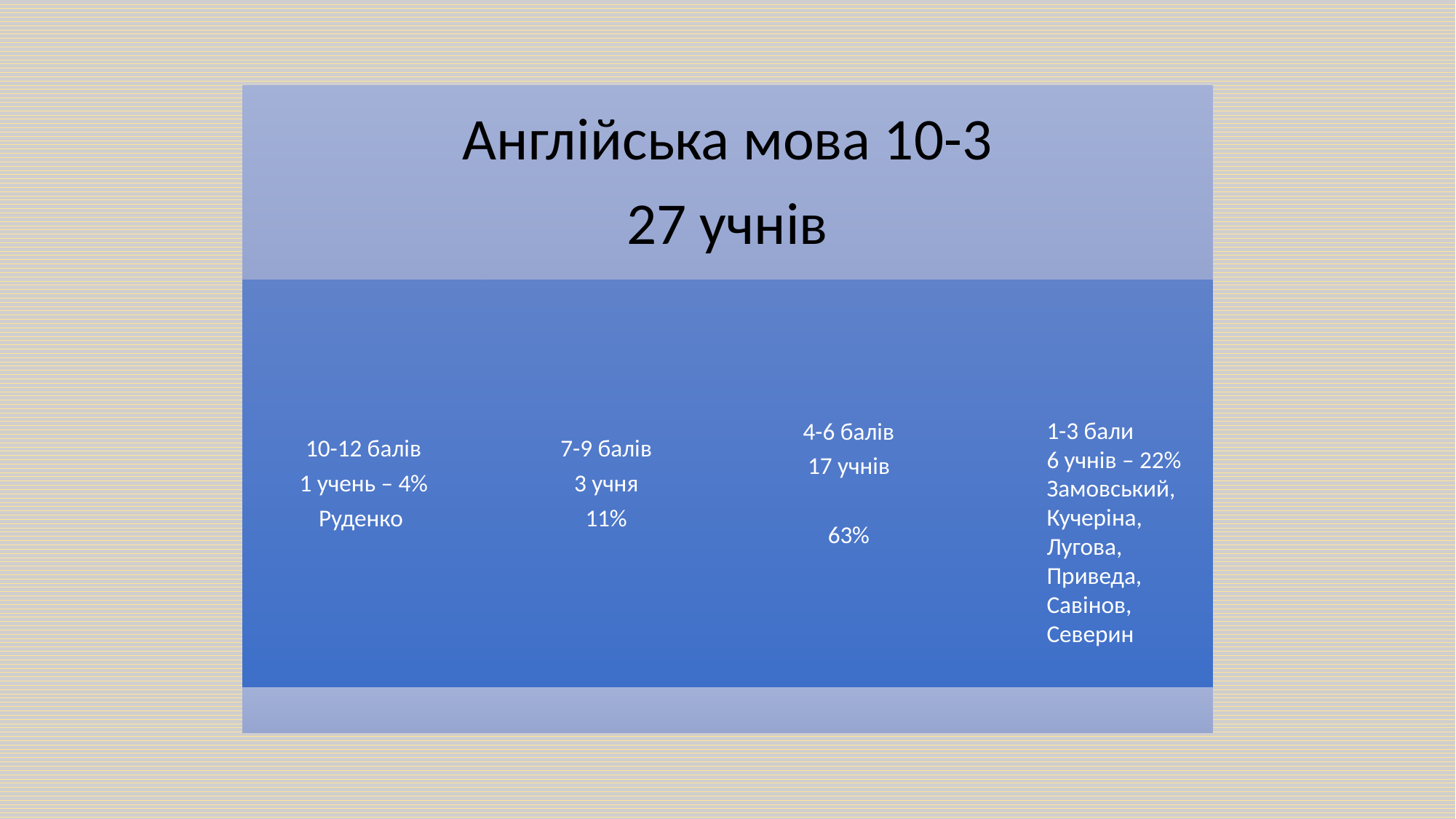

Англійська мова 10-3
27 учнів
10-12 балів
1 учень – 4%
Руденко
7-9 балів
3 учня
11%
4-6 балів
17 учнів

63%

1-3 бали
6 учнів – 22%
Замовський,
Кучеріна,
Лугова,
Приведа,
Савінов,
Северин